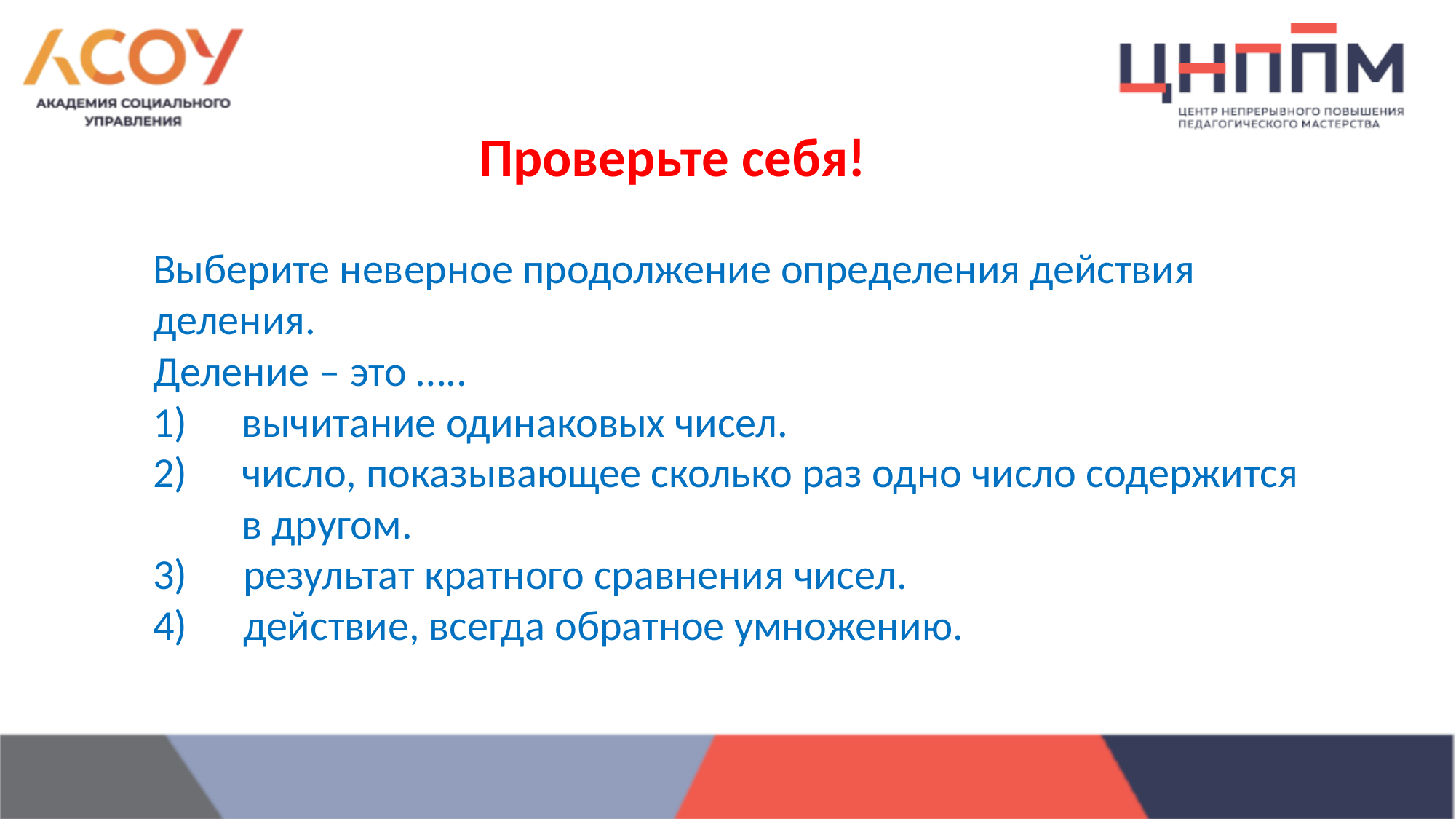

Проверьте себя!
Выберите неверное продолжение определения действия деления.
Деление – это …..
вычитание одинаковых чисел.
число, показывающее сколько раз одно число содержится в другом.
   результат кратного сравнения чисел.
   действие, всегда обратное умножению.